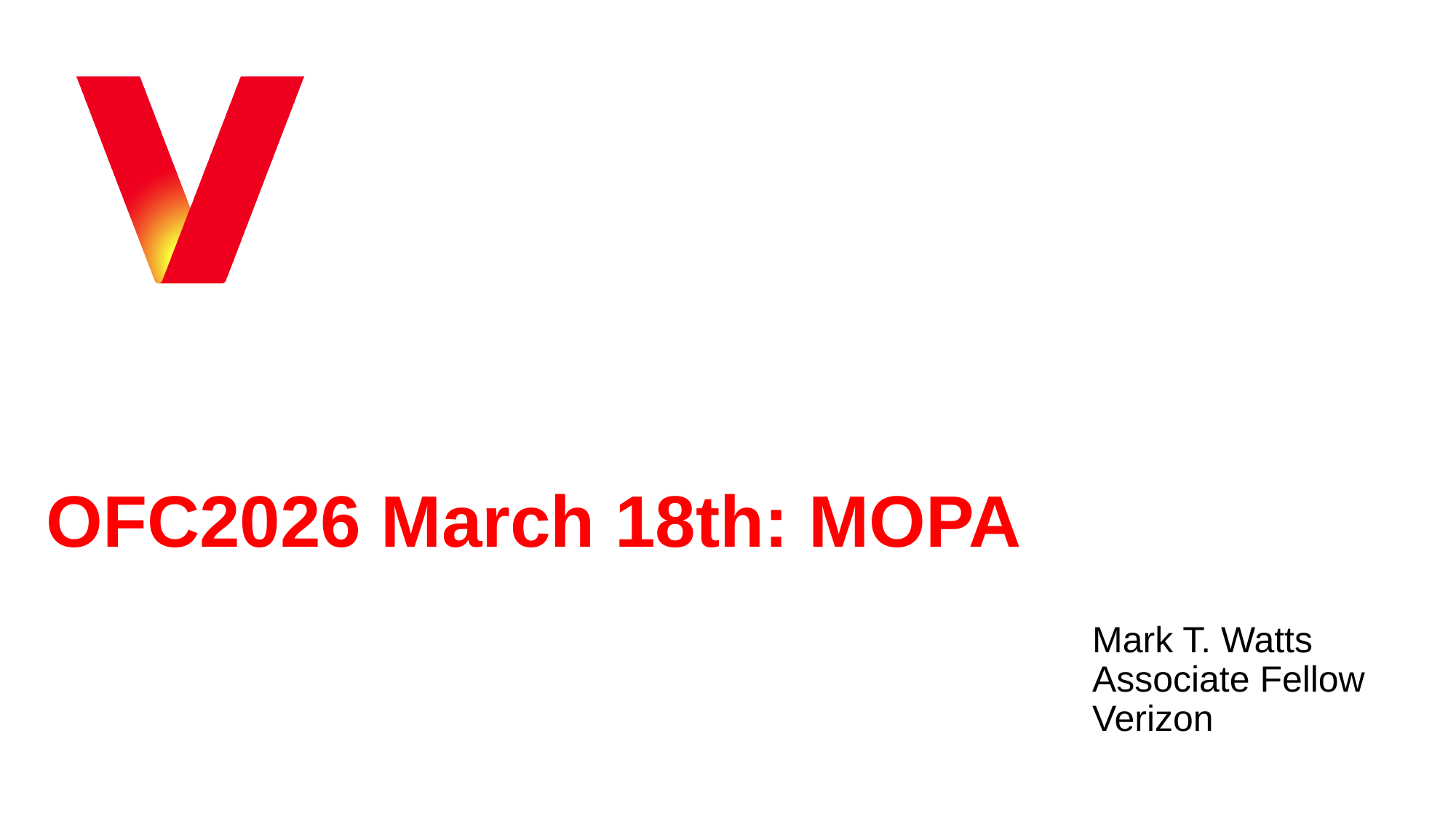

OFC2026 March 18th: MOPA
Mark T. Watts
Associate Fellow
Verizon